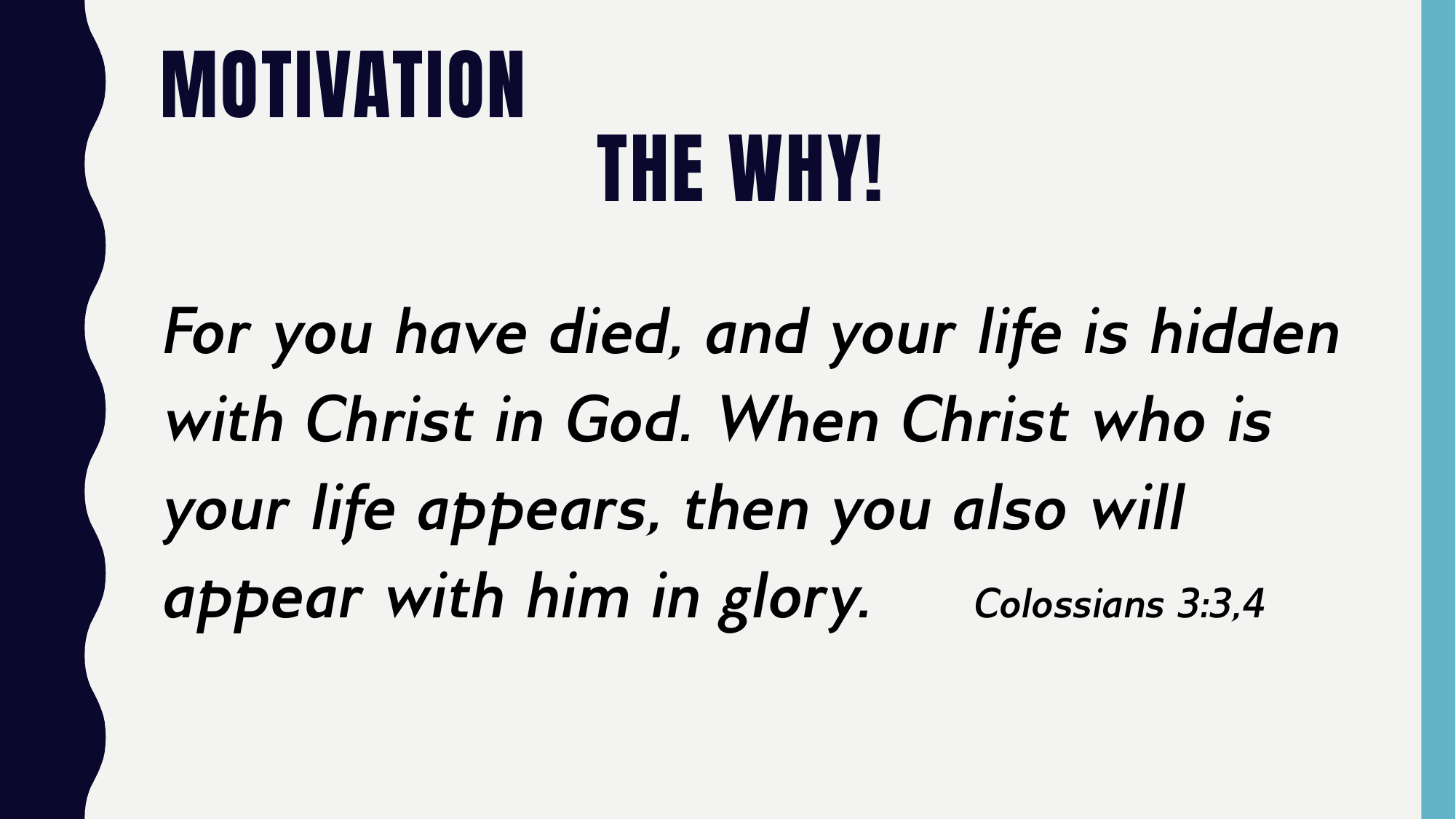

# Motivation The WHY!
For you have died, and your life is hidden with Christ in God. When Christ who is your life appears, then you also will appear with him in glory.     Colossians 3:3,4